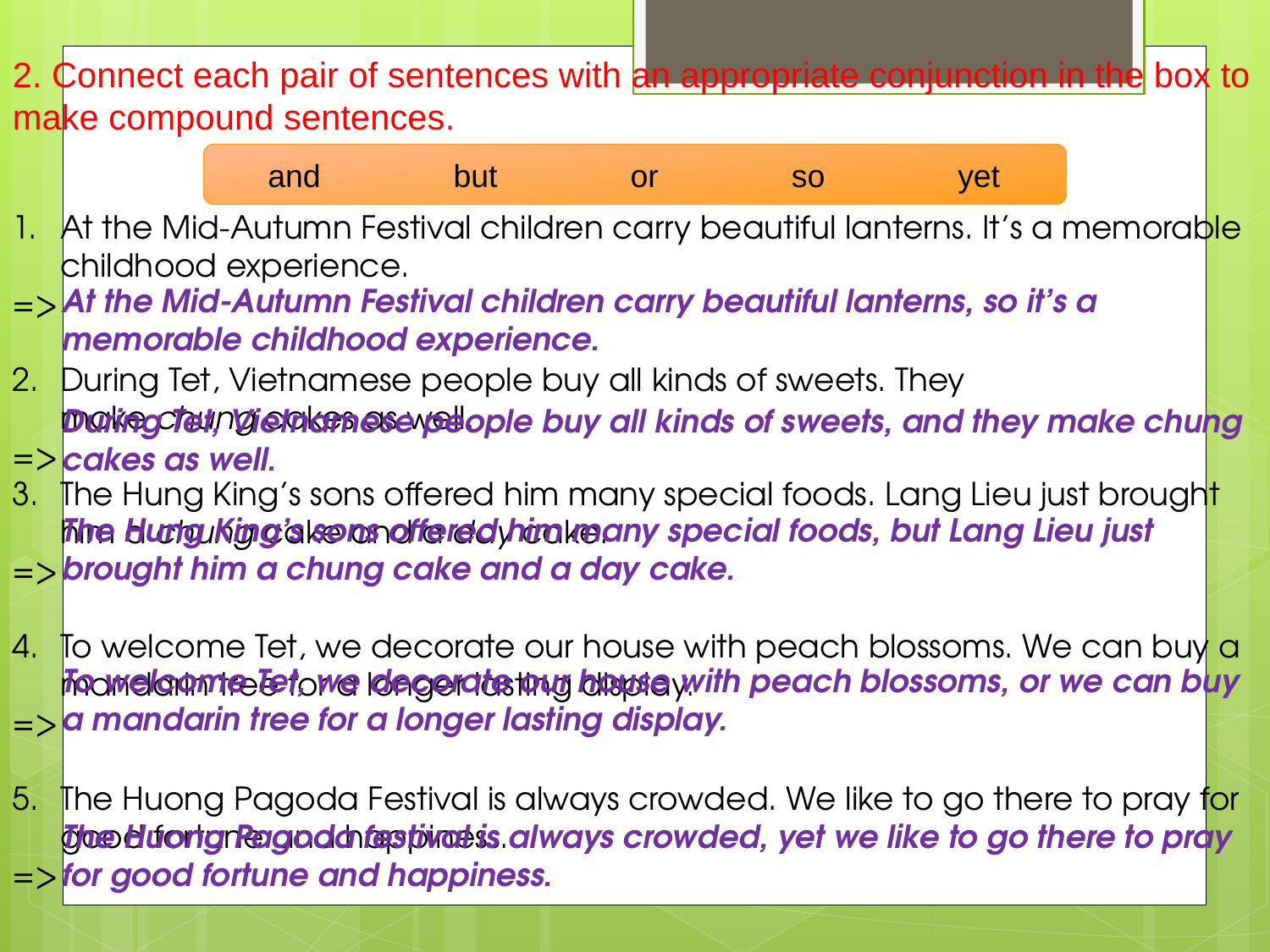

2. Connect each pair of sentences with an appropriate conjunction in the box to make compound sentences.
and               but               or               so               yet
At the Mid-Autumn Festival children carry beautiful lanterns. It’s a memorable childhood experience.
=>

During Tet, Vietnamese people buy all kinds of sweets. They make chung cakes as well.
=>
The Hung King’s sons offered him many special foods. Lang Lieu just brought him a chung cake and a day cake.
=>

To welcome Tet, we decorate our house with peach blossoms. We can buy a mandarin tree for a longer lasting display.
=>

The Huong Pagoda Festival is always crowded. We like to go there to pray for good fortune and happiness.
=>

At the Mid-Autumn Festival children carry beautiful lanterns, so it’s a memorable childhood experience.
During Tet, Vietnamese people buy all kinds of sweets, and they make chung cakes as well.
The Hung King’s sons offered him many special foods, but Lang Lieu just brought him a chung cake and a day cake.
To welcome Tet, we decorate our house with peach blossoms, or we can buy a mandarin tree for a longer lasting display.
The Huong Pagoda festival is always crowded, yet we like to go there to pray for good fortune and happiness.